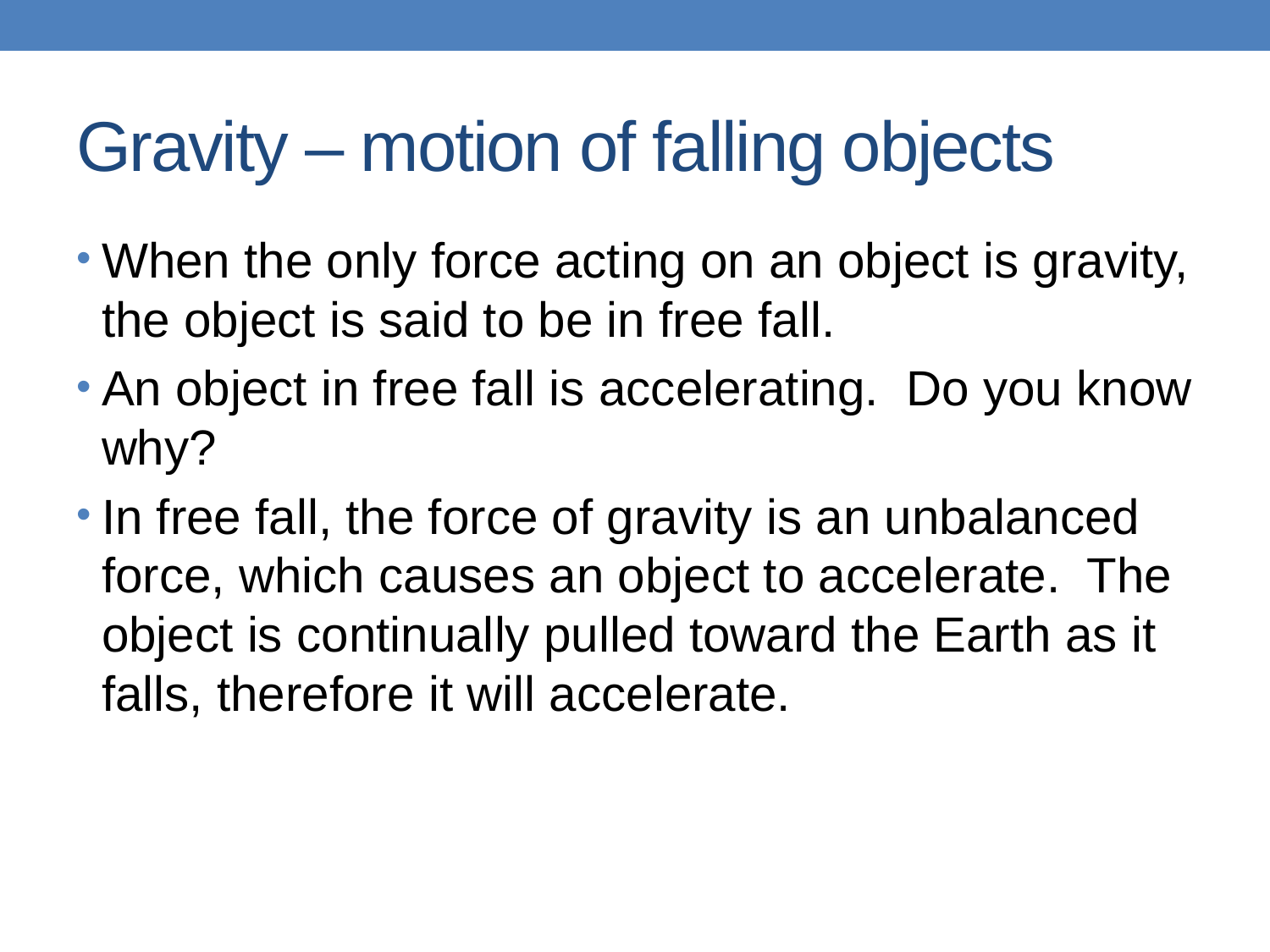

# Gravity – motion of falling objects
When the only force acting on an object is gravity, the object is said to be in free fall.
An object in free fall is accelerating.  Do you know why?
In free fall, the force of gravity is an unbalanced force, which causes an object to accelerate.  The object is continually pulled toward the Earth as it falls, therefore it will accelerate.